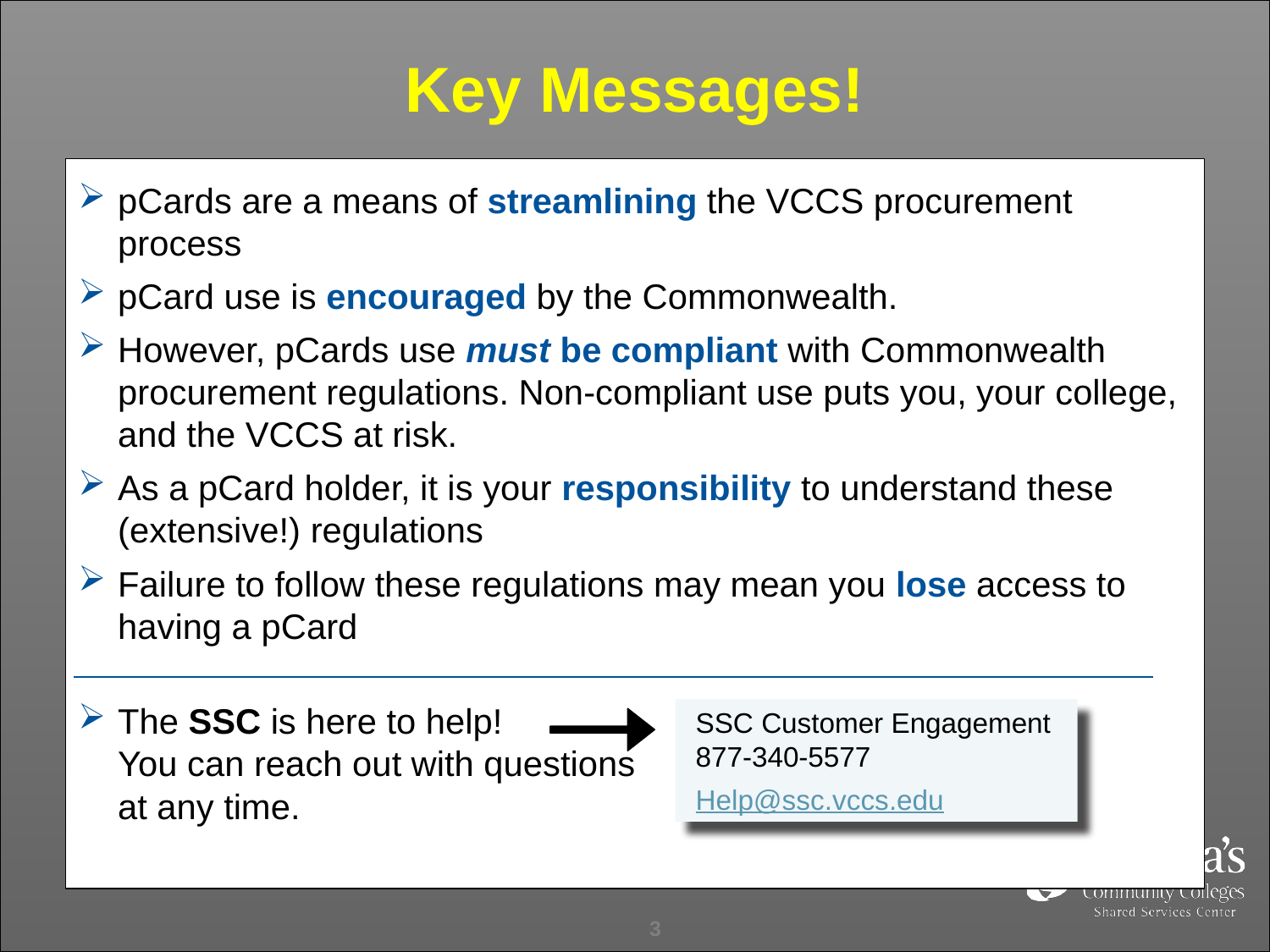

Key Messages!
pCards are a means of streamlining the VCCS procurement process
pCard use is encouraged by the Commonwealth.
However, pCards use must be compliant with Commonwealth procurement regulations. Non-compliant use puts you, your college, and the VCCS at risk.
As a pCard holder, it is your responsibility to understand these (extensive!) regulations
Failure to follow these regulations may mean you lose access to having a pCard
The SSC is here to help!
You can reach out with questions
at any time.

SSC Customer Engagement
877-340-5577
Help@ssc.vccs.edu